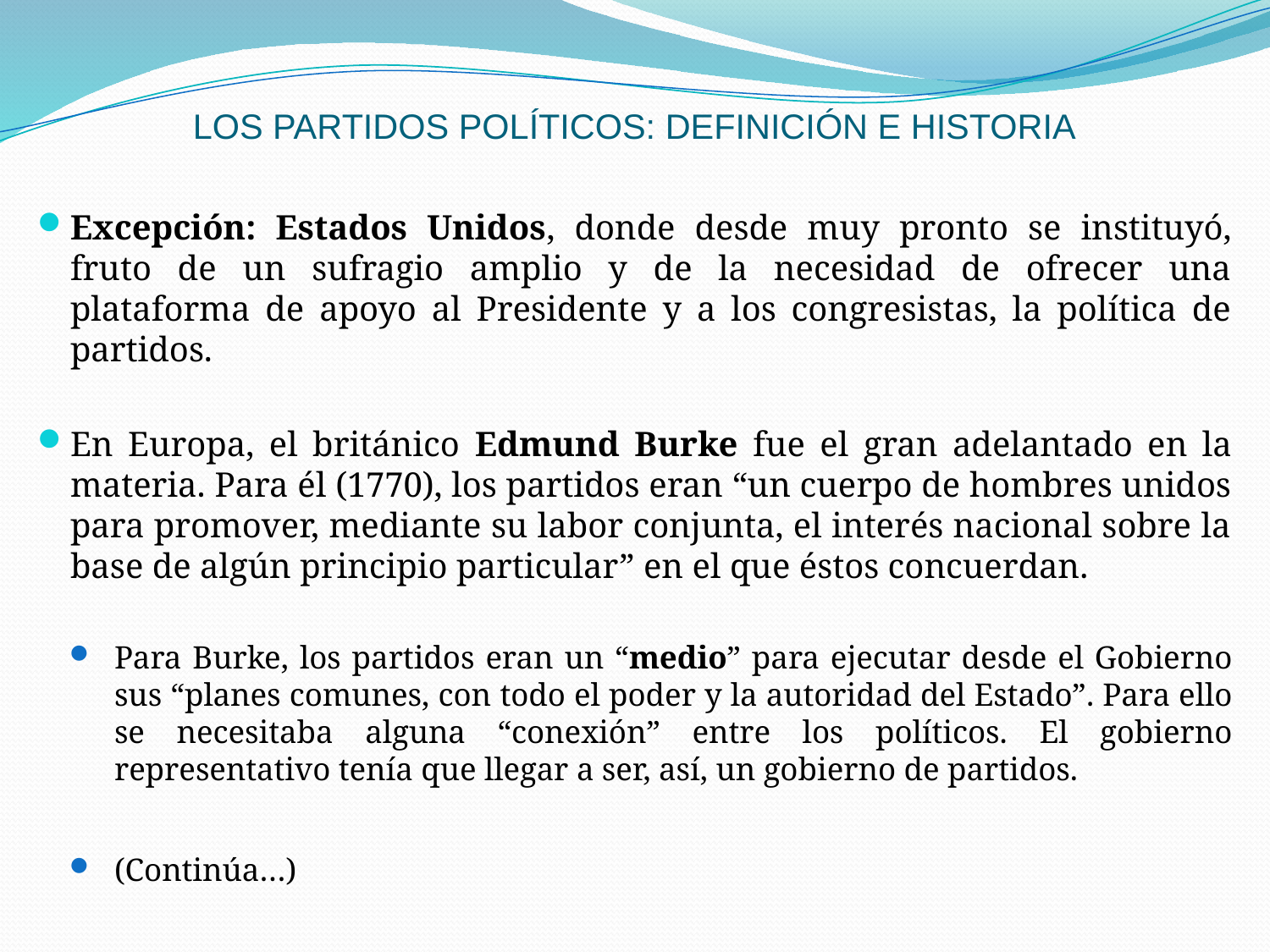

# LOS PARTIDOS POLÍTICOS: DEFINICIÓN E HISTORIA

Excepción: Estados Unidos, donde desde muy pronto se instituyó, fruto de un sufragio amplio y de la necesidad de ofrecer una plataforma de apoyo al Presidente y a los congresistas, la política de partidos.

En Europa, el británico Edmund Burke fue el gran adelantado en la materia. Para él (1770), los partidos eran “un cuerpo de hombres unidos para promover, mediante su labor conjunta, el interés nacional sobre la base de algún principio particular” en el que éstos concuerdan.

Para Burke, los partidos eran un “medio” para ejecutar desde el Gobierno sus “planes comunes, con todo el poder y la autoridad del Estado”. Para ello se necesitaba alguna “conexión” entre los políticos. El gobierno representativo tenía que llegar a ser, así, un gobierno de partidos.

(Continúa…)